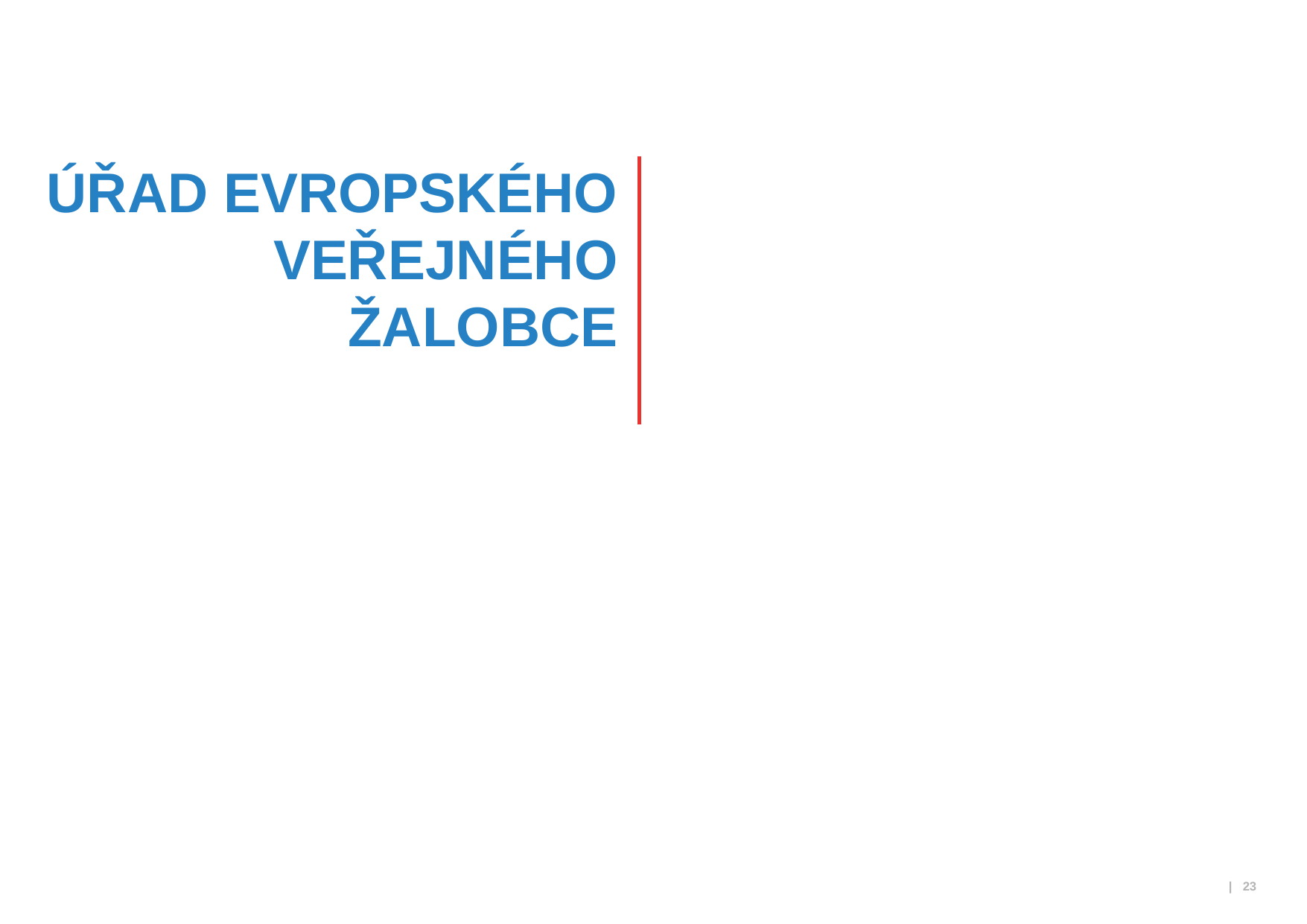

# ÚŘAD EVROPSKÉHO VEŘEJNÉHO ŽALOBCE
 |   23